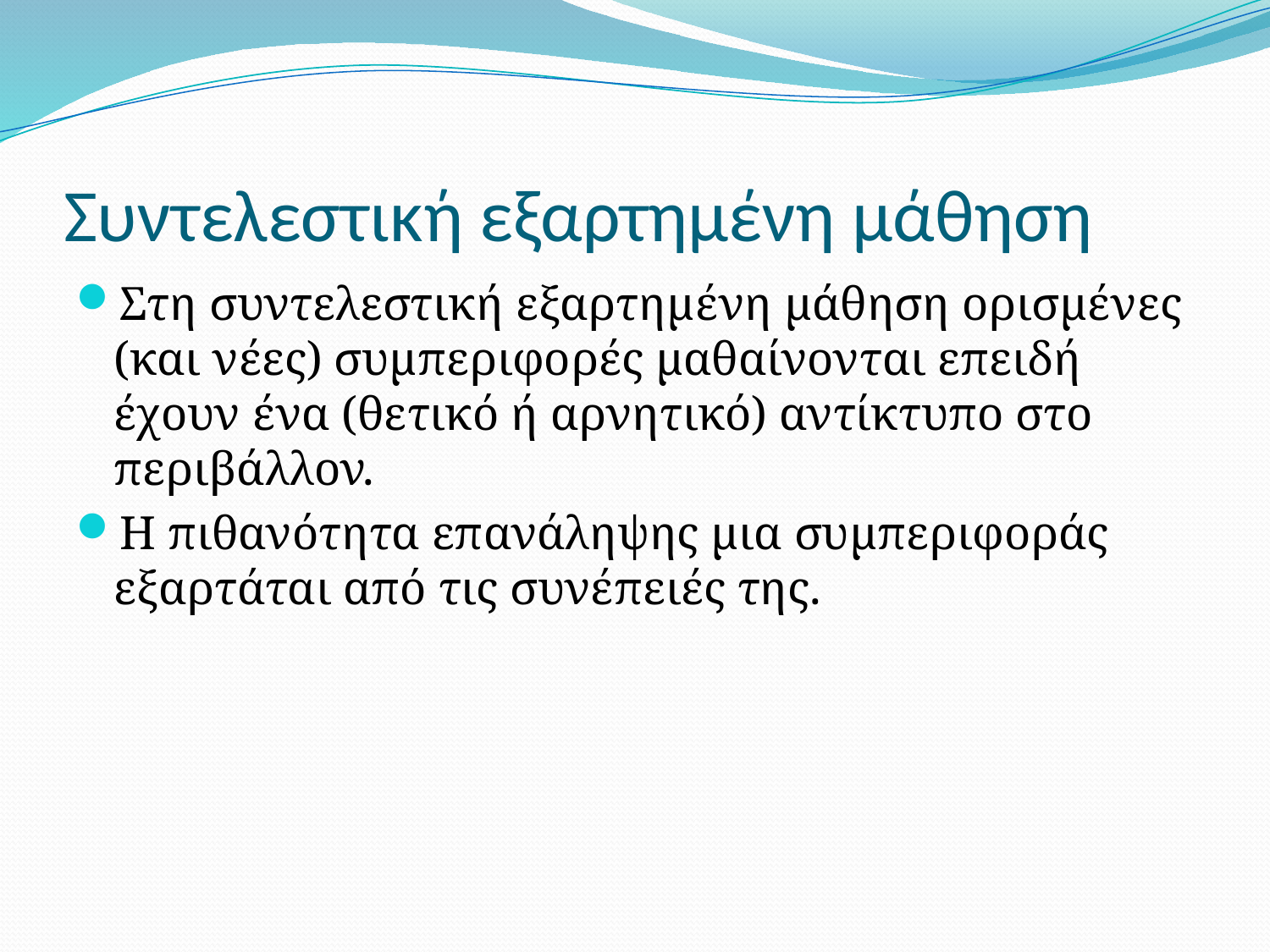

# Συντελεστική εξαρτημένη μάθηση
Στη συντελεστική εξαρτημένη μάθηση ορισμένες (και νέες) συμπεριφορές μαθαίνονται επειδή έχουν ένα (θετικό ή αρνητικό) αντίκτυπο στο περιβάλλον.
Η πιθανότητα επανάληψης μια συμπεριφοράς εξαρτάται από τις συνέπειές της.